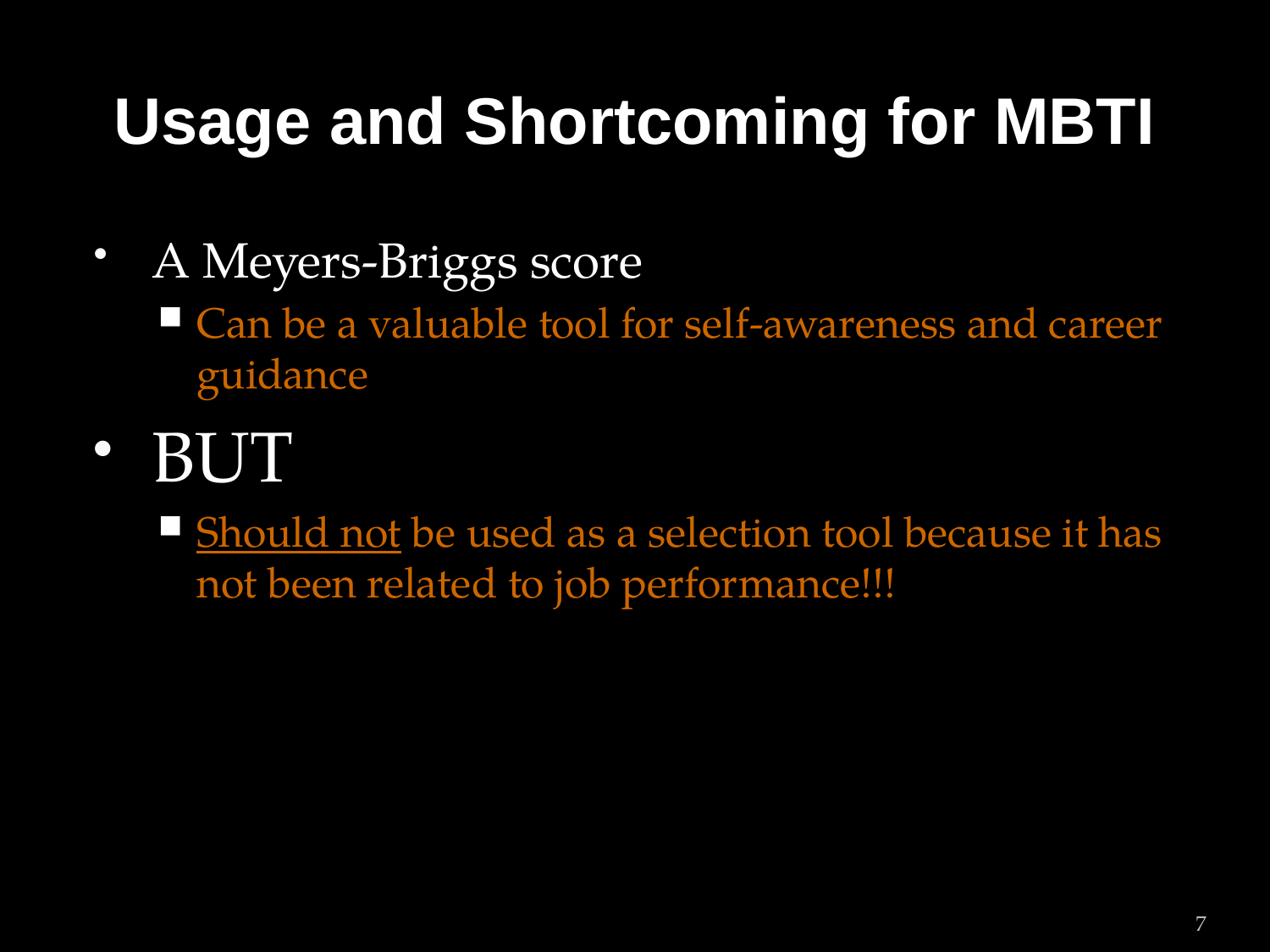

# Usage and Shortcoming for MBTI
A Meyers-Briggs score
Can be a valuable tool for self-awareness and career guidance
BUT
Should not be used as a selection tool because it has not been related to job performance!!!
7